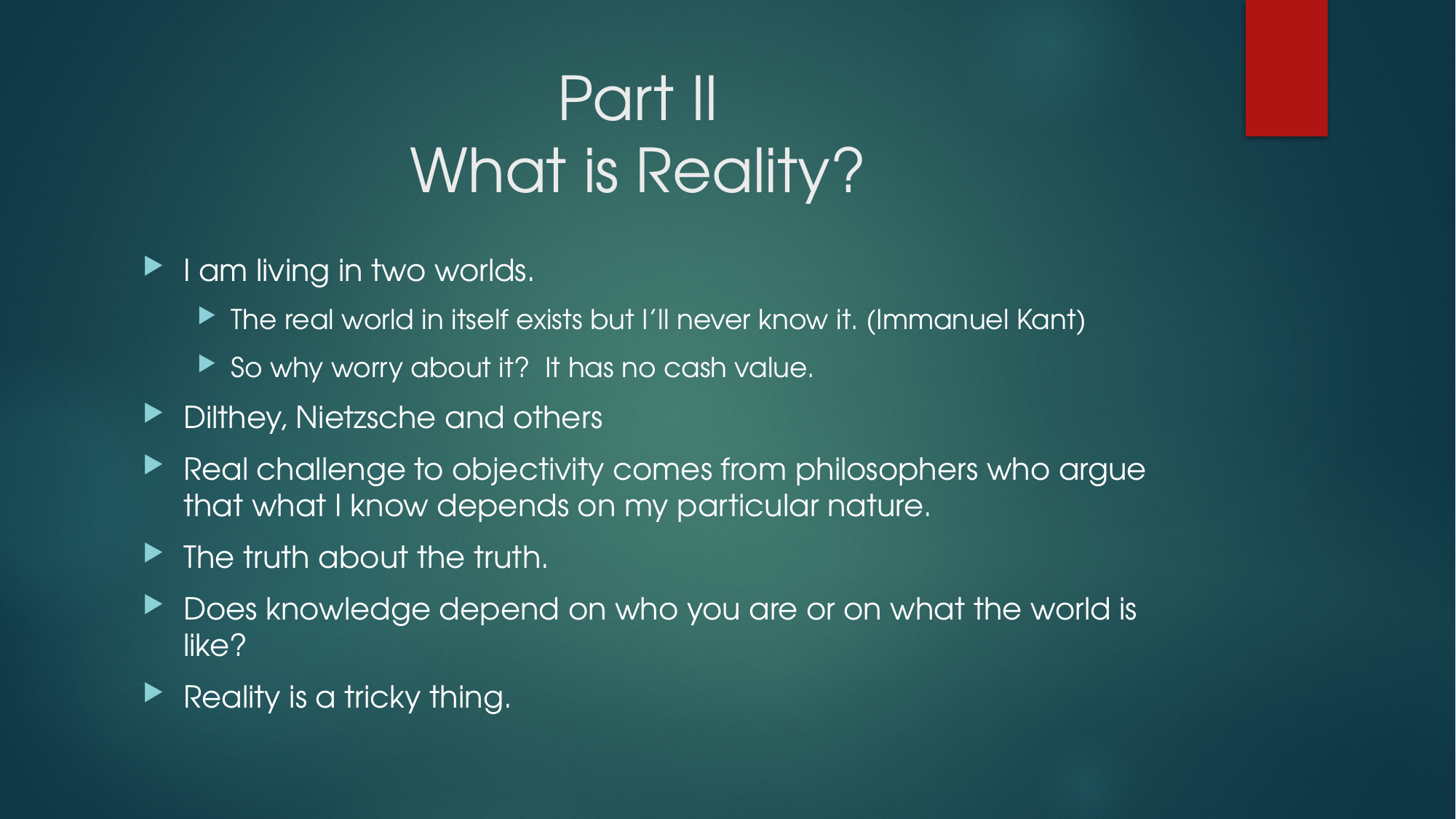

# Part II What is Reality?
I am living in two worlds.
The real world in itself exists but I’ll never know it. (Immanuel Kant)
So why worry about it?  It has no cash value.
Dilthey, Nietzsche and others
Real challenge to objectivity comes from philosophers who argue that what I know depends on my particular nature.
The truth about the truth.
Does knowledge depend on who you are or on what the world is like?
Reality is a tricky thing.